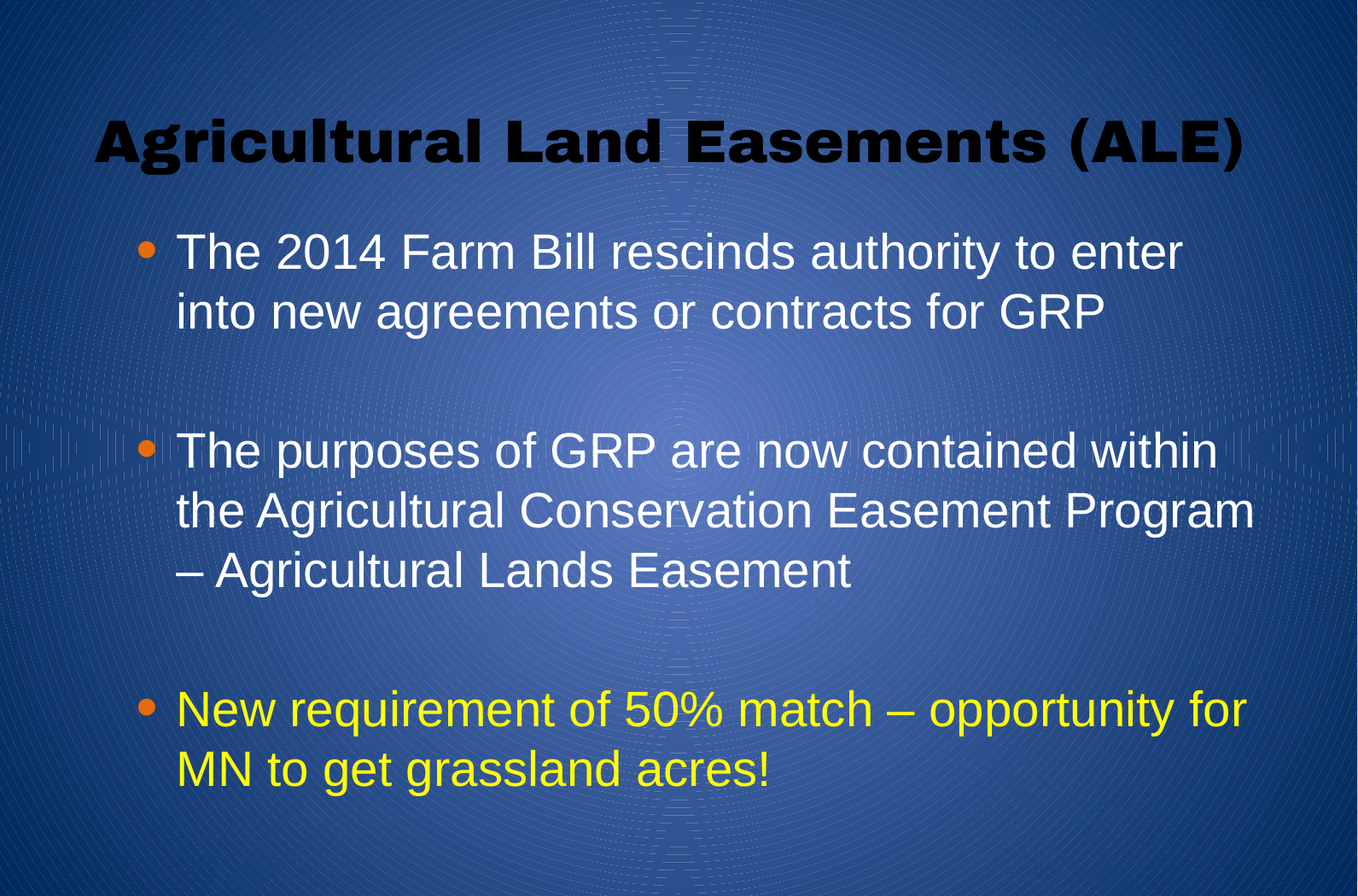

# Agricultural Land Easements (ALE)
The 2014 Farm Bill rescinds authority to enter into new agreements or contracts for GRP

The purposes of GRP are now contained within the Agricultural Conservation Easement Program – Agricultural Lands Easement

New requirement of 50% match – opportunity for MN to get grassland acres!

11